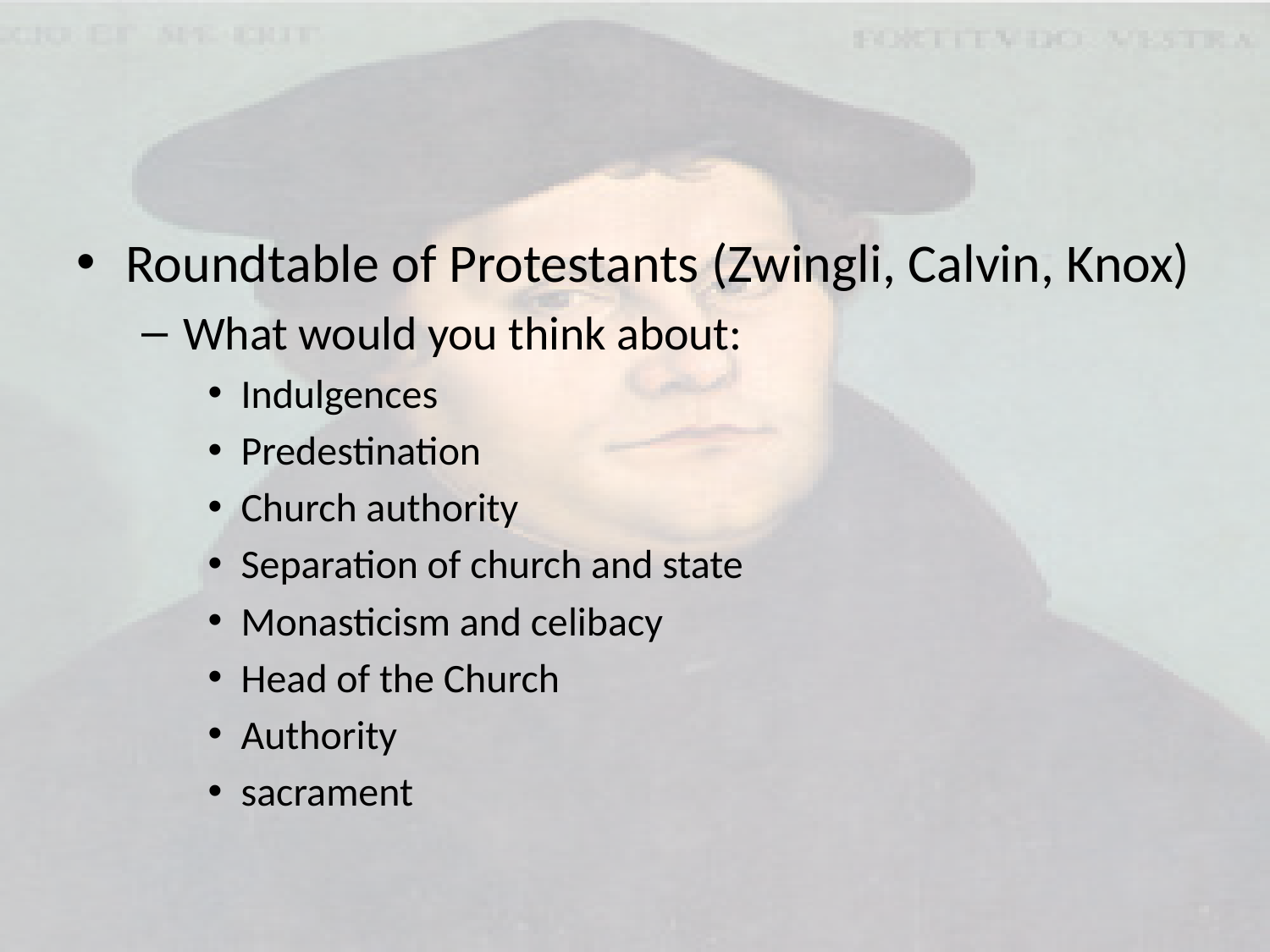

#
Roundtable of Protestants (Zwingli, Calvin, Knox)
What would you think about:
Indulgences
Predestination
Church authority
Separation of church and state
Monasticism and celibacy
Head of the Church
Authority
sacrament